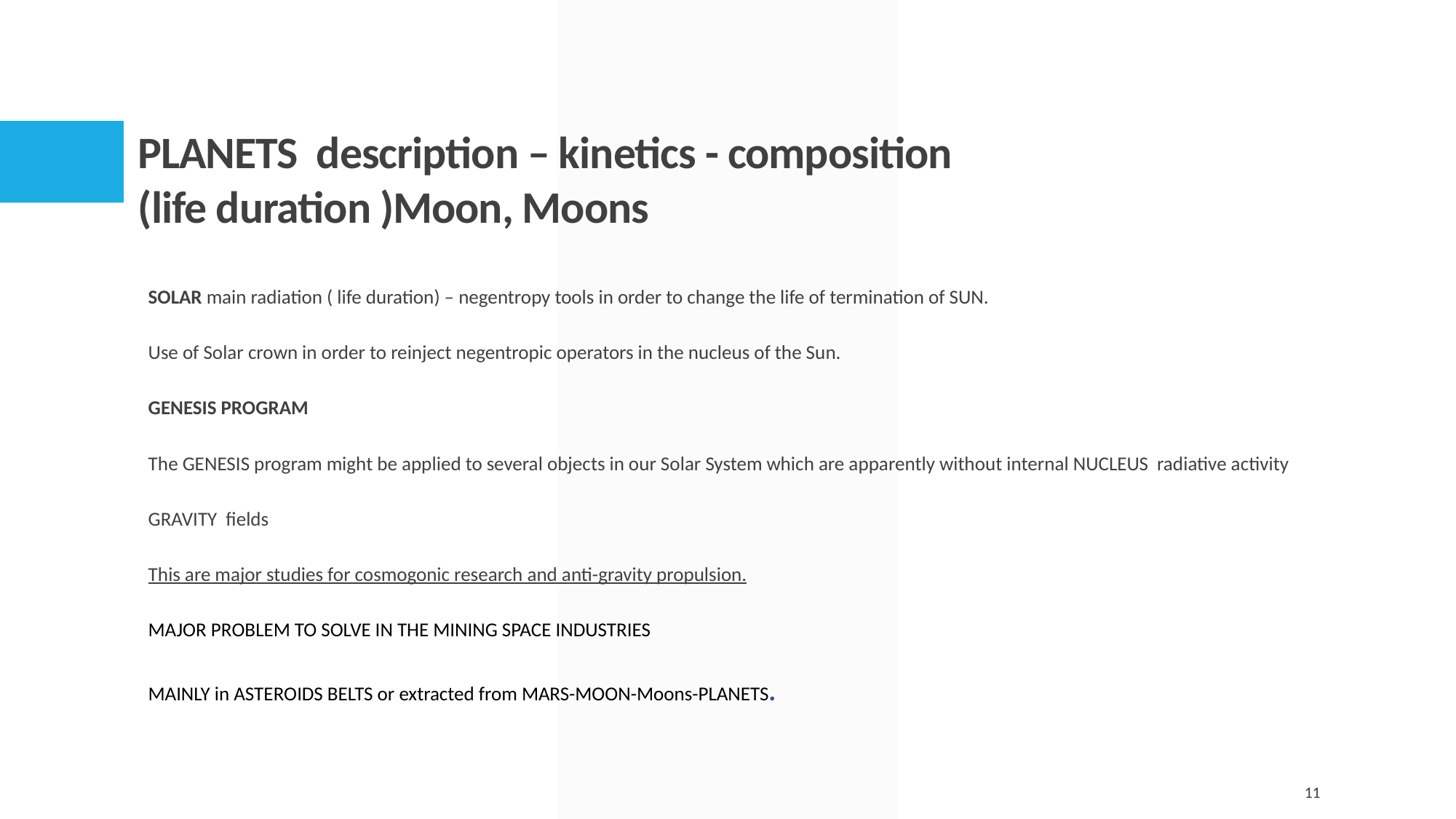

# PLANETS  description – kinetics - composition (life duration )Moon, Moons
SOLAR main radiation ( life duration) – negentropy tools in order to change the life of termination of SUN.
Use of Solar crown in order to reinject negentropic operators in the nucleus of the Sun.
GENESIS PROGRAM
The GENESIS program might be applied to several objects in our Solar System which are apparently without internal NUCLEUS  radiative activity
GRAVITY  fields
This are major studies for cosmogonic research and anti-gravity propulsion.
MAJOR PROBLEM TO SOLVE IN THE MINING SPACE INDUSTRIES
MAINLY in ASTEROIDS BELTS or extracted from MARS-MOON-Moons-PLANETS.

11